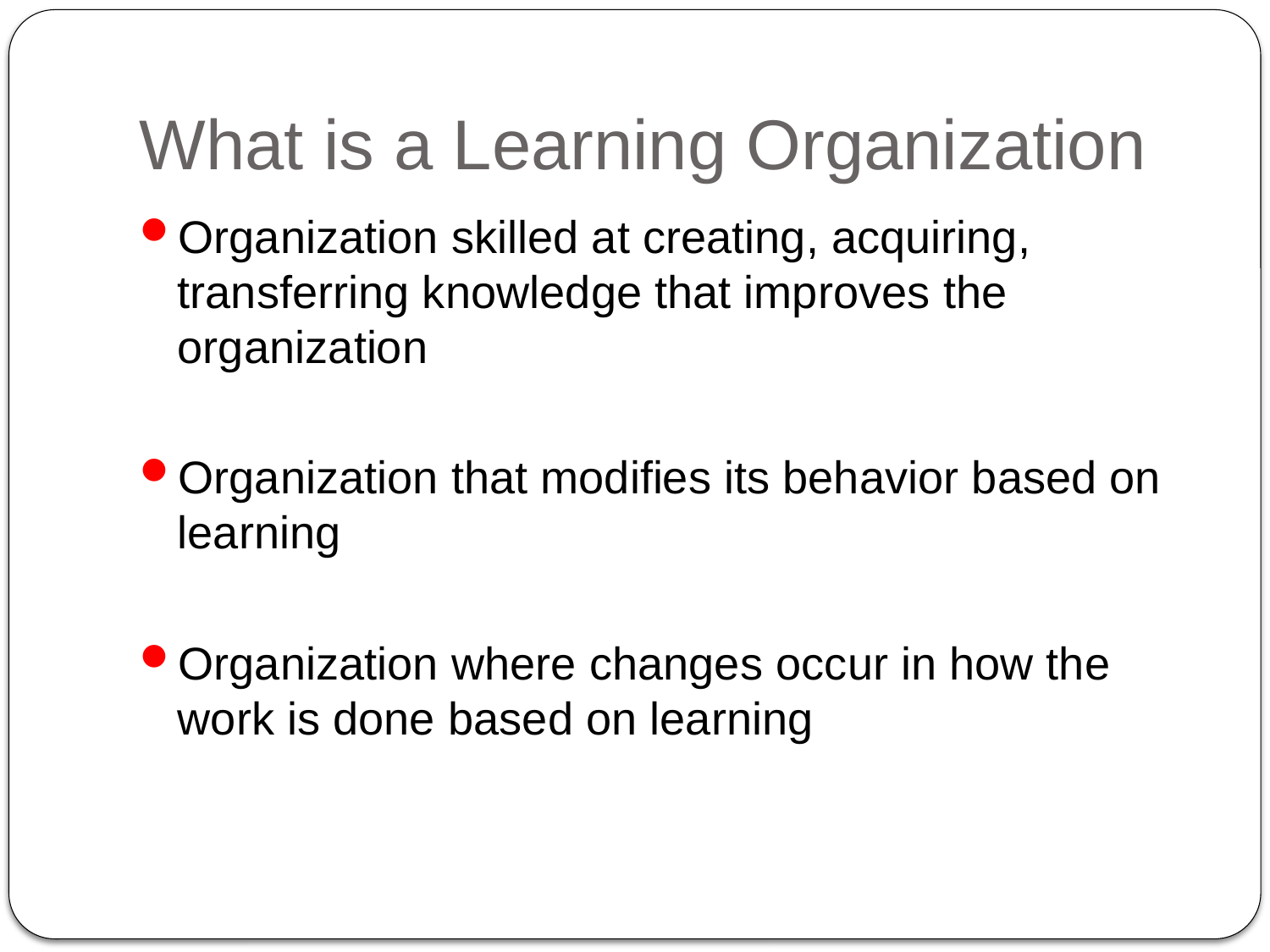

# What is a Learning Organization
Organization skilled at creating, acquiring, transferring knowledge that improves the organization

Organization that modifies its behavior based on learning

Organization where changes occur in how the work is done based on learning